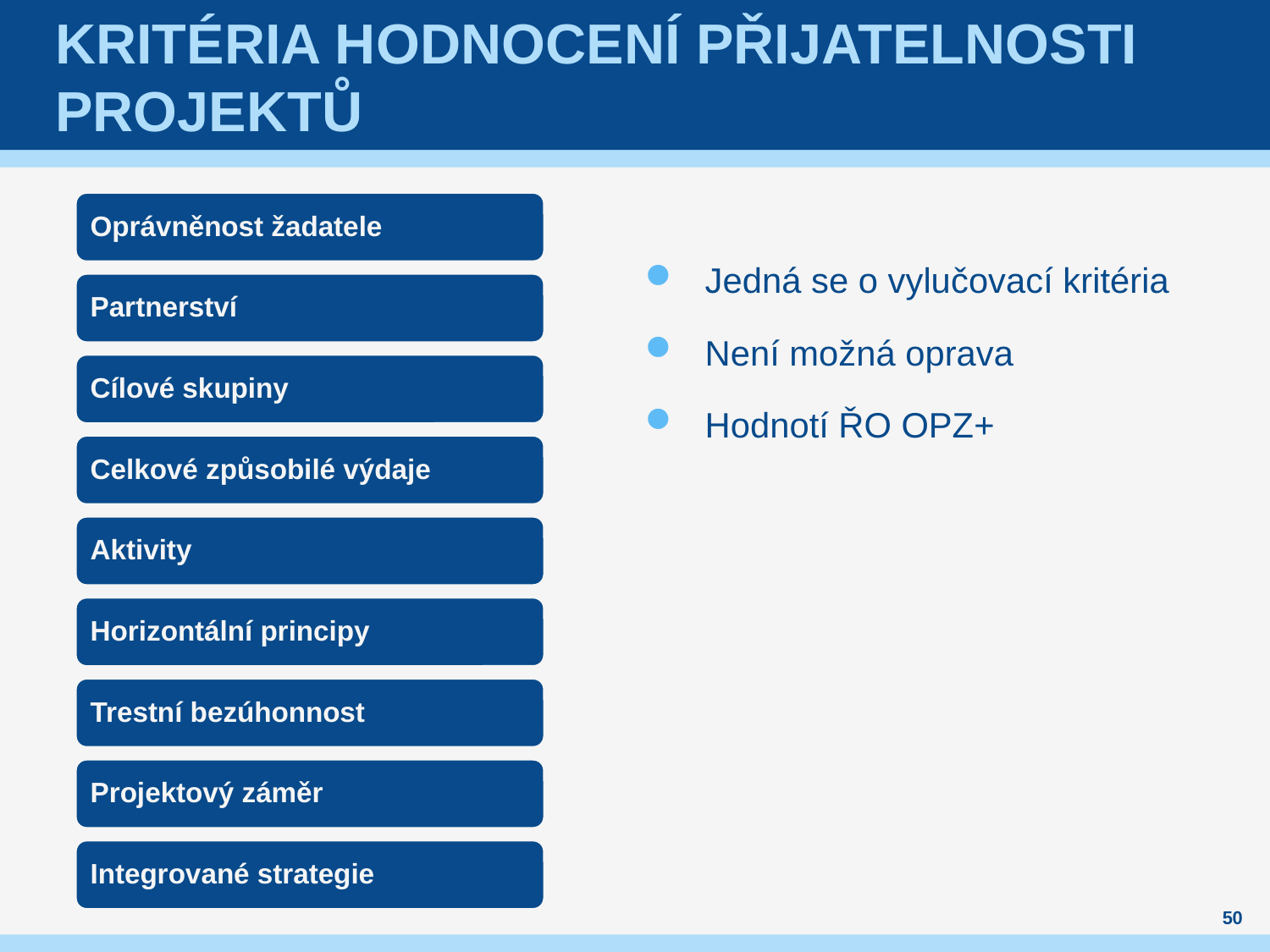

# KRITÉRIA HODNOCENÍ PŘIJATELNOSTI PROJEKTŮ
Oprávněnost žadatele
Partnerství
Cílové skupiny
Celkové způsobilé výdaje
Aktivity
Horizontální principy
Trestní bezúhonnost
Projektový záměr
Integrované strategie
Jedná se o vylučovací kritéria
Není možná oprava
Hodnotí ŘO OPZ+
50